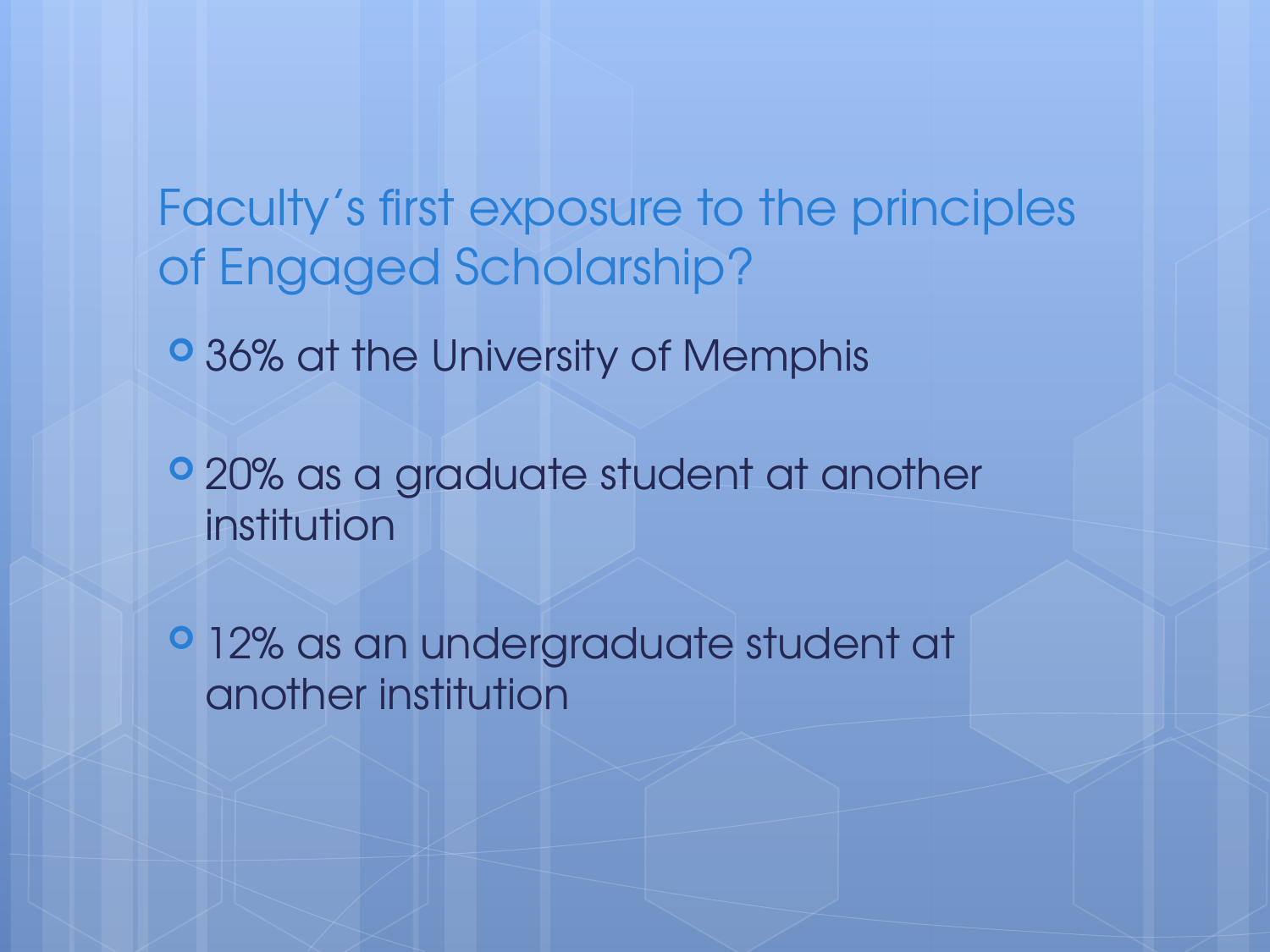

# Faculty’s first exposure to the principles of Engaged Scholarship?
36% at the University of Memphis

20% as a graduate student at another institution

12% as an undergraduate student at another institution